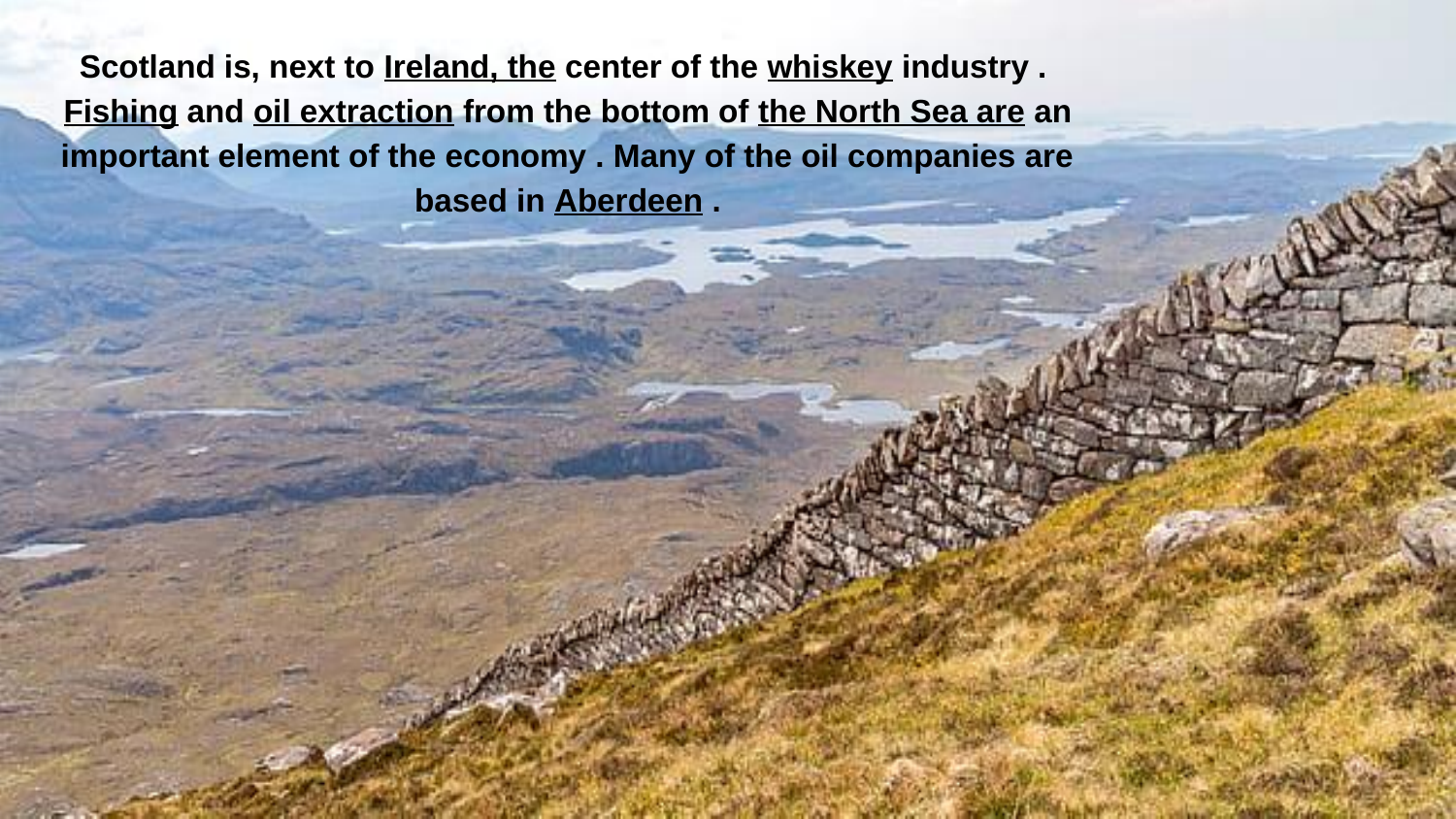

Scotland is, next to Ireland, the center of the whiskey industry . Fishing and oil extraction from the bottom of the North Sea are an important element of the economy . Many of the oil companies are based in Aberdeen .